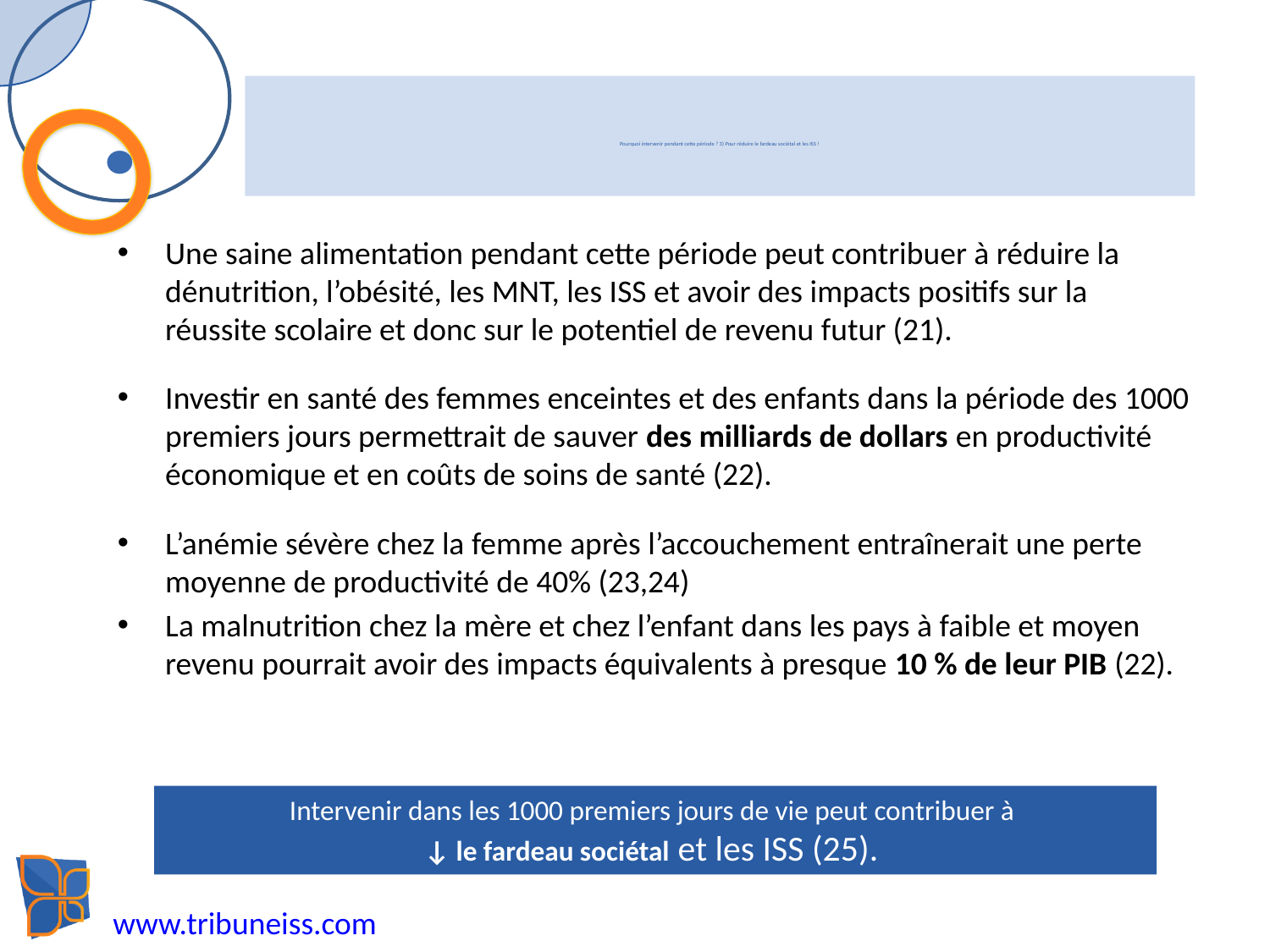

# Pourquoi intervenir pendant cette période ? 3) Pour réduire le fardeau sociétal et les ISS !
Une saine alimentation pendant cette période peut contribuer à réduire la dénutrition, l’obésité, les MNT, les ISS et avoir des impacts positifs sur la réussite scolaire et donc sur le potentiel de revenu futur (21).

Investir en santé des femmes enceintes et des enfants dans la période des 1000 premiers jours permettrait de sauver des milliards de dollars en productivité économique et en coûts de soins de santé (22).

L’anémie sévère chez la femme après l’accouchement entraînerait une perte moyenne de productivité de 40% (23,24)
La malnutrition chez la mère et chez l’enfant dans les pays à faible et moyen revenu pourrait avoir des impacts équivalents à presque 10 % de leur PIB (22).

Intervenir dans les 1000 premiers jours de vie peut contribuer à
↓ le fardeau sociétal et les ISS (25).